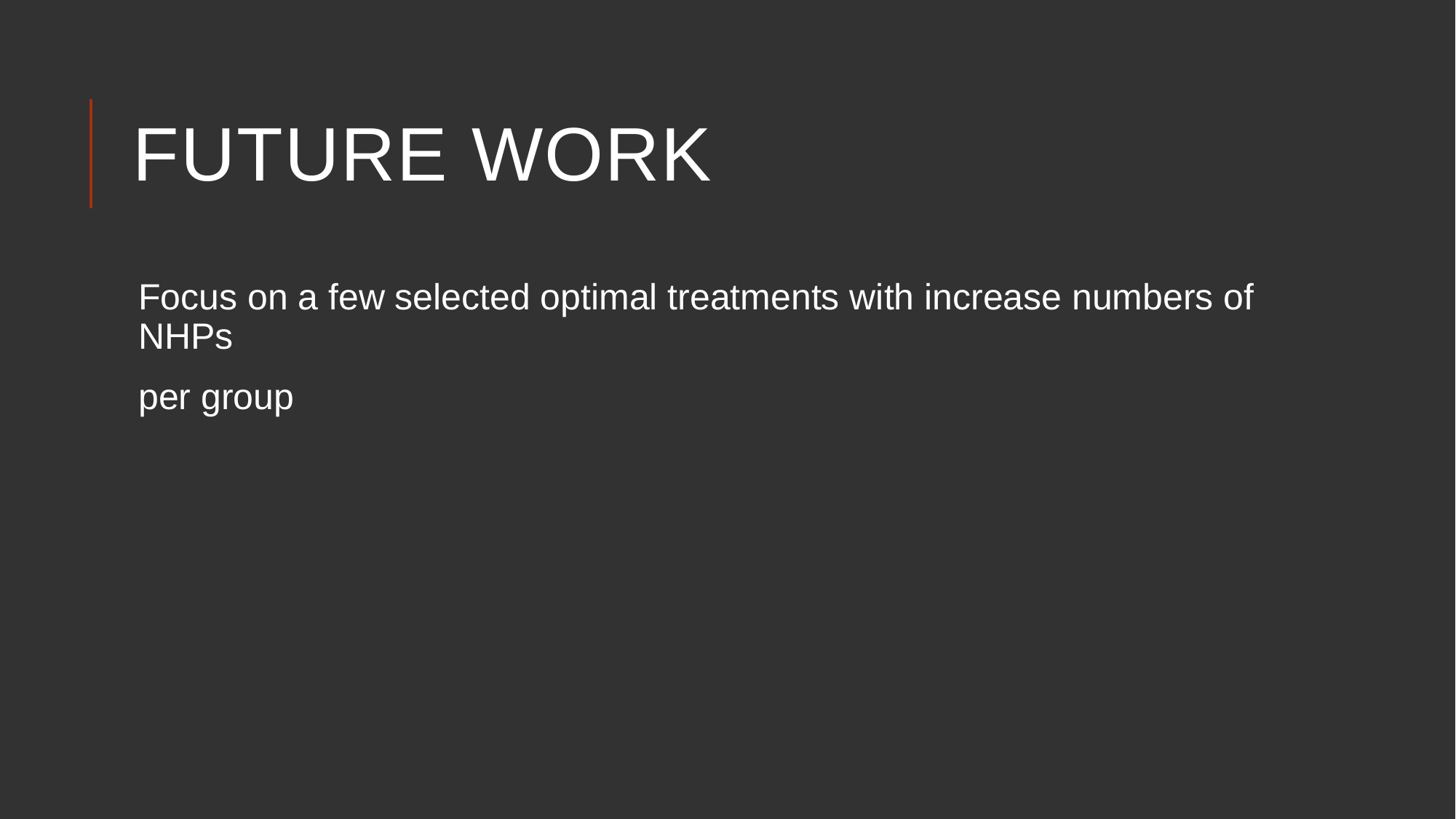

# Future work
Focus on a few selected optimal treatments with increase numbers of NHPs
per group